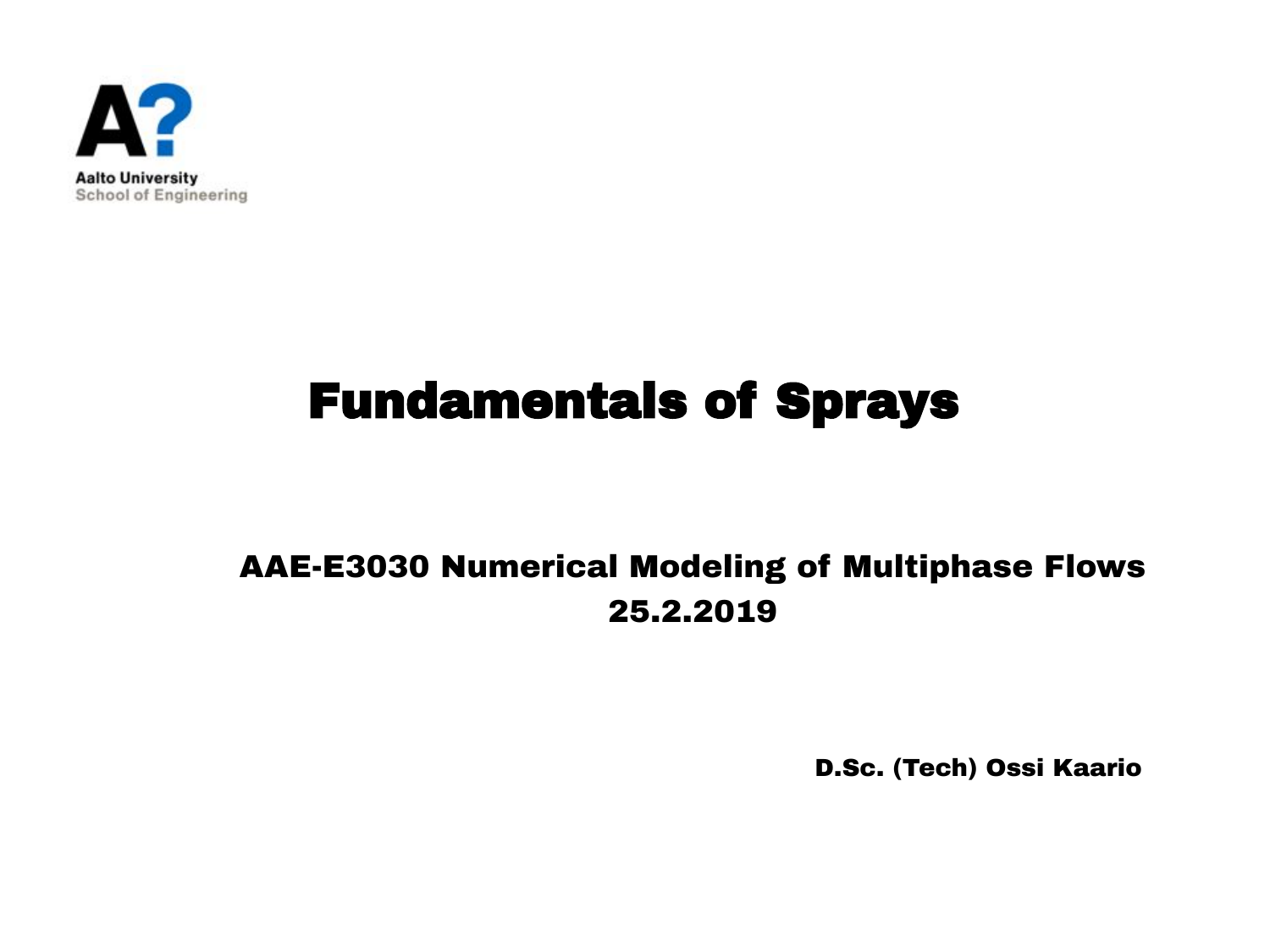

# Fundamentals of Sprays
AAE-E3030 Numerical Modeling of Multiphase Flows
25.2.2019
D.Sc. (Tech) Ossi Kaario